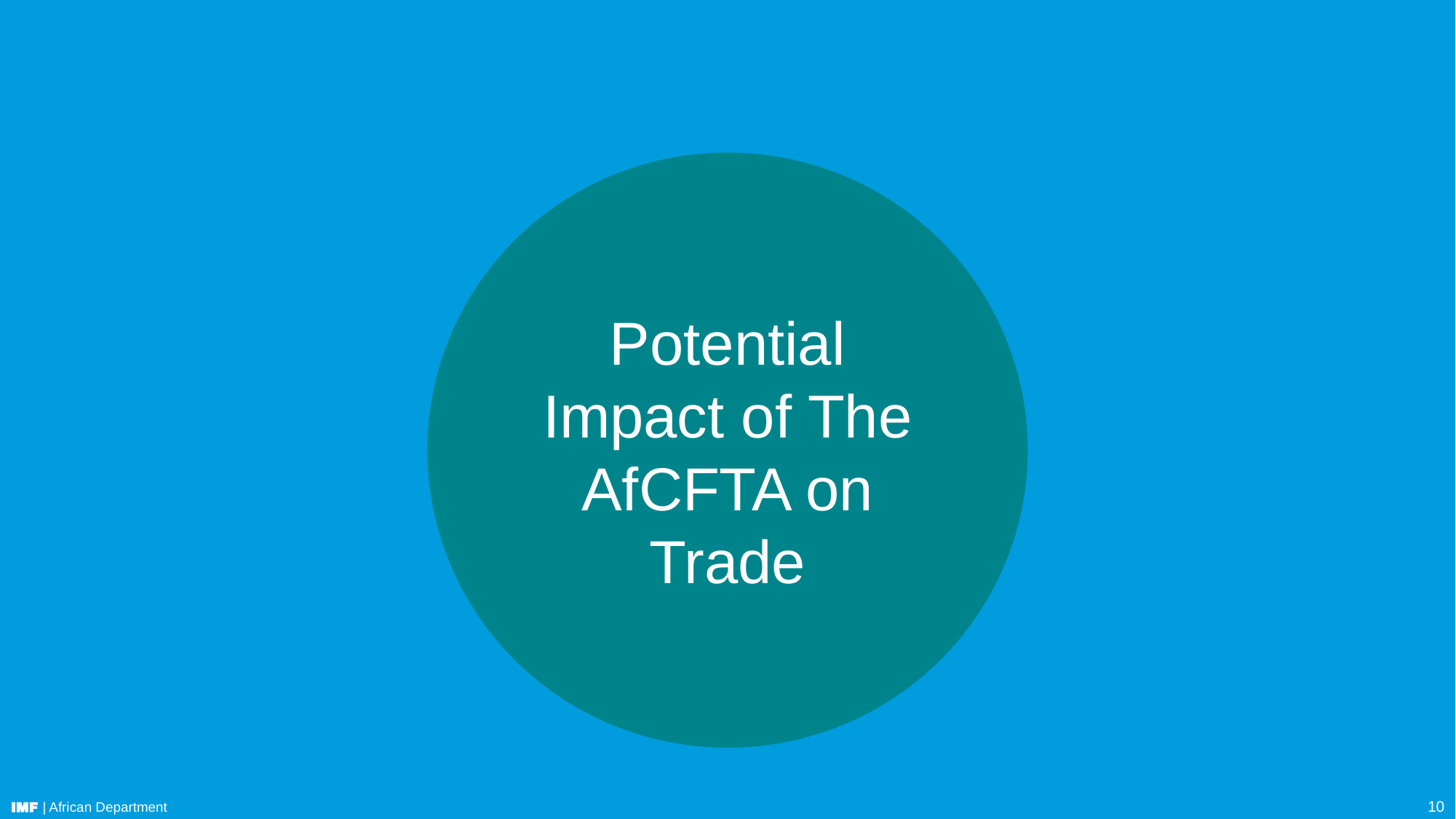

Potential Impact of The AfCFTA on Trade
#